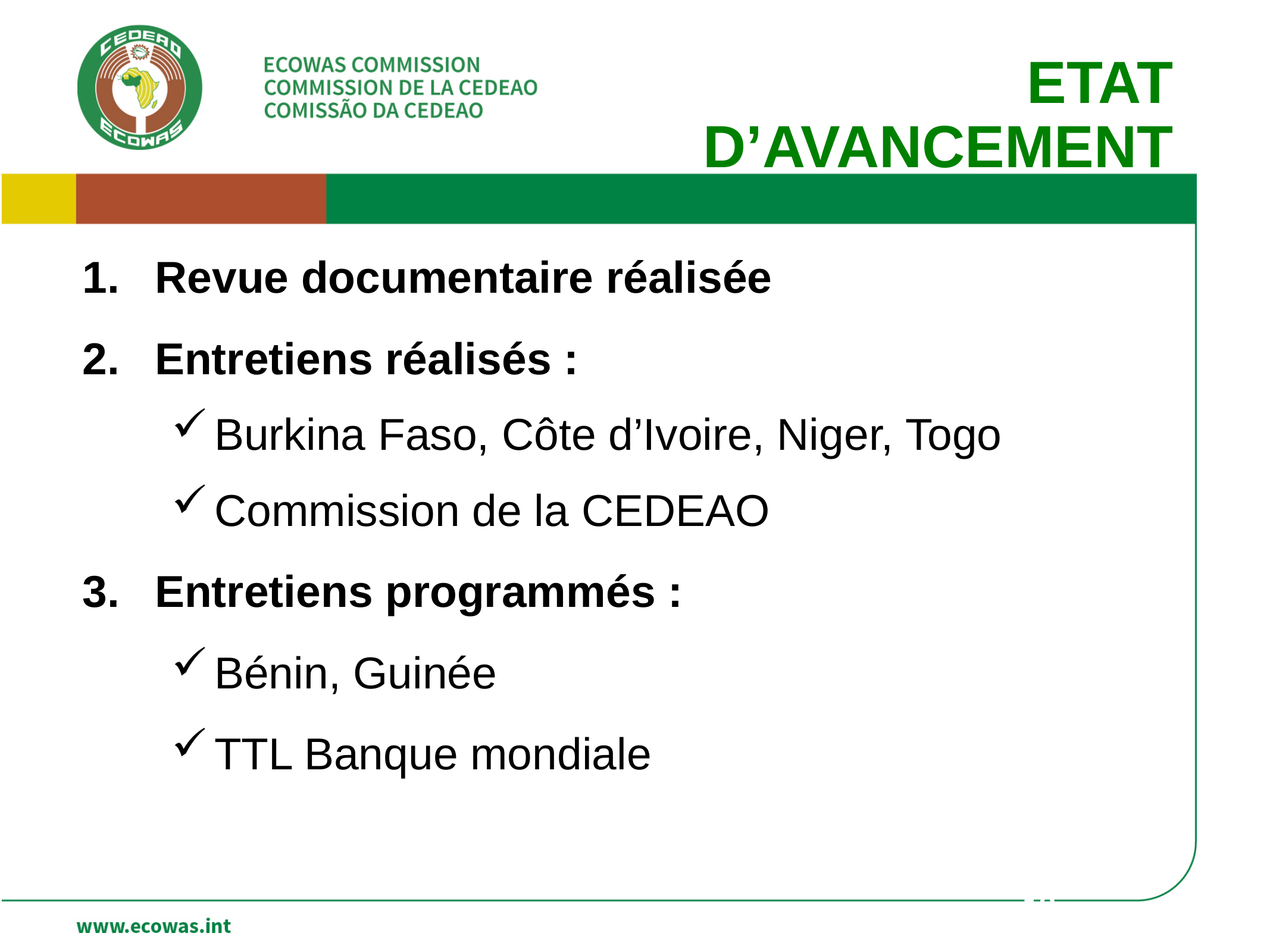

ETAT D’AVANCEMENT
Revue documentaire réalisée
Entretiens réalisés :
Burkina Faso, Côte d’Ivoire, Niger, Togo
Commission de la CEDEAO
Entretiens programmés :
Bénin, Guinée
TTL Banque mondiale
12